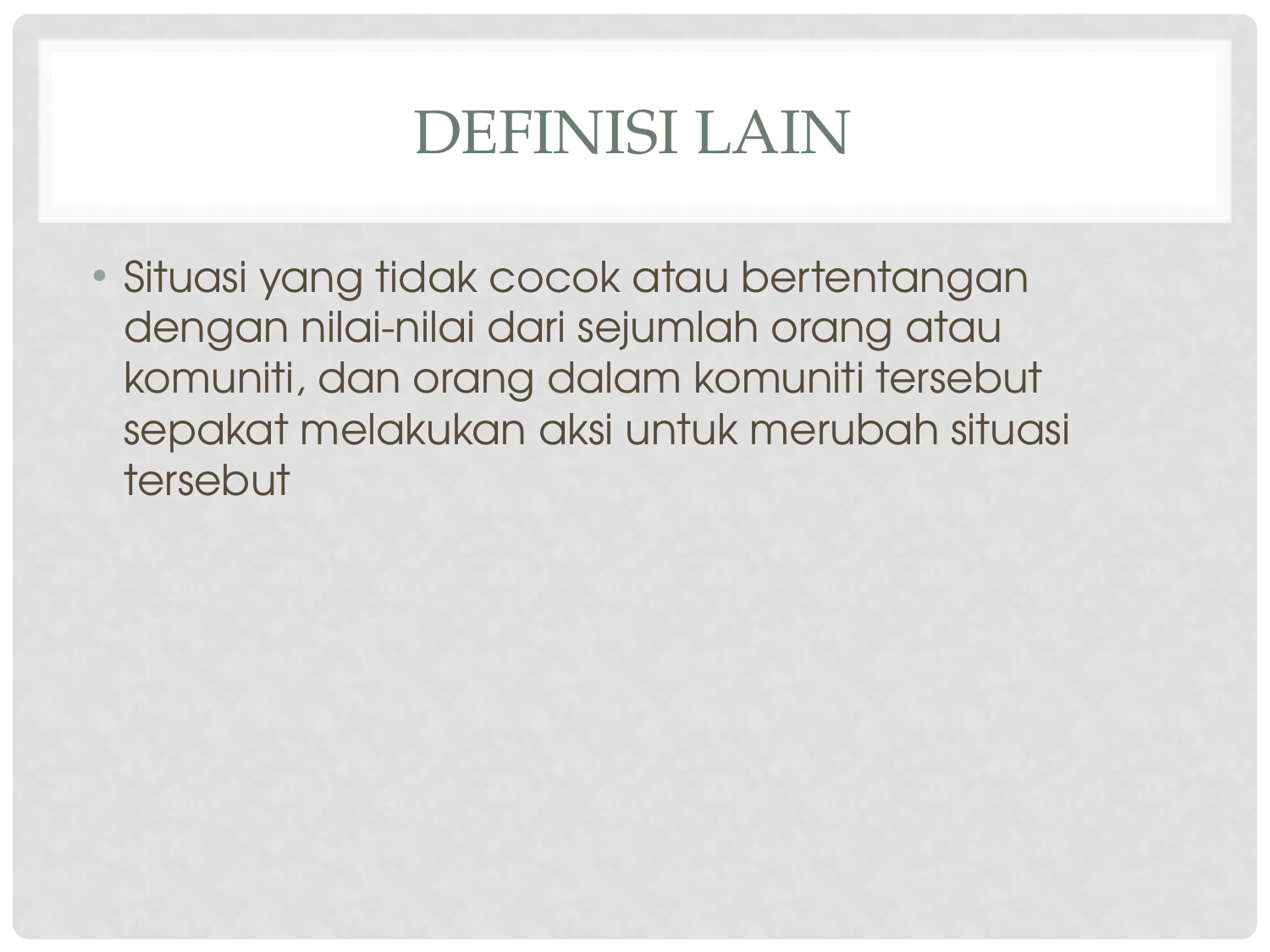

# Definisi Lain
Situasi yang tidak cocok atau bertentangan dengan nilai-nilai dari sejumlah orang atau komuniti, dan orang dalam komuniti tersebut sepakat melakukan aksi untuk merubah situasi tersebut